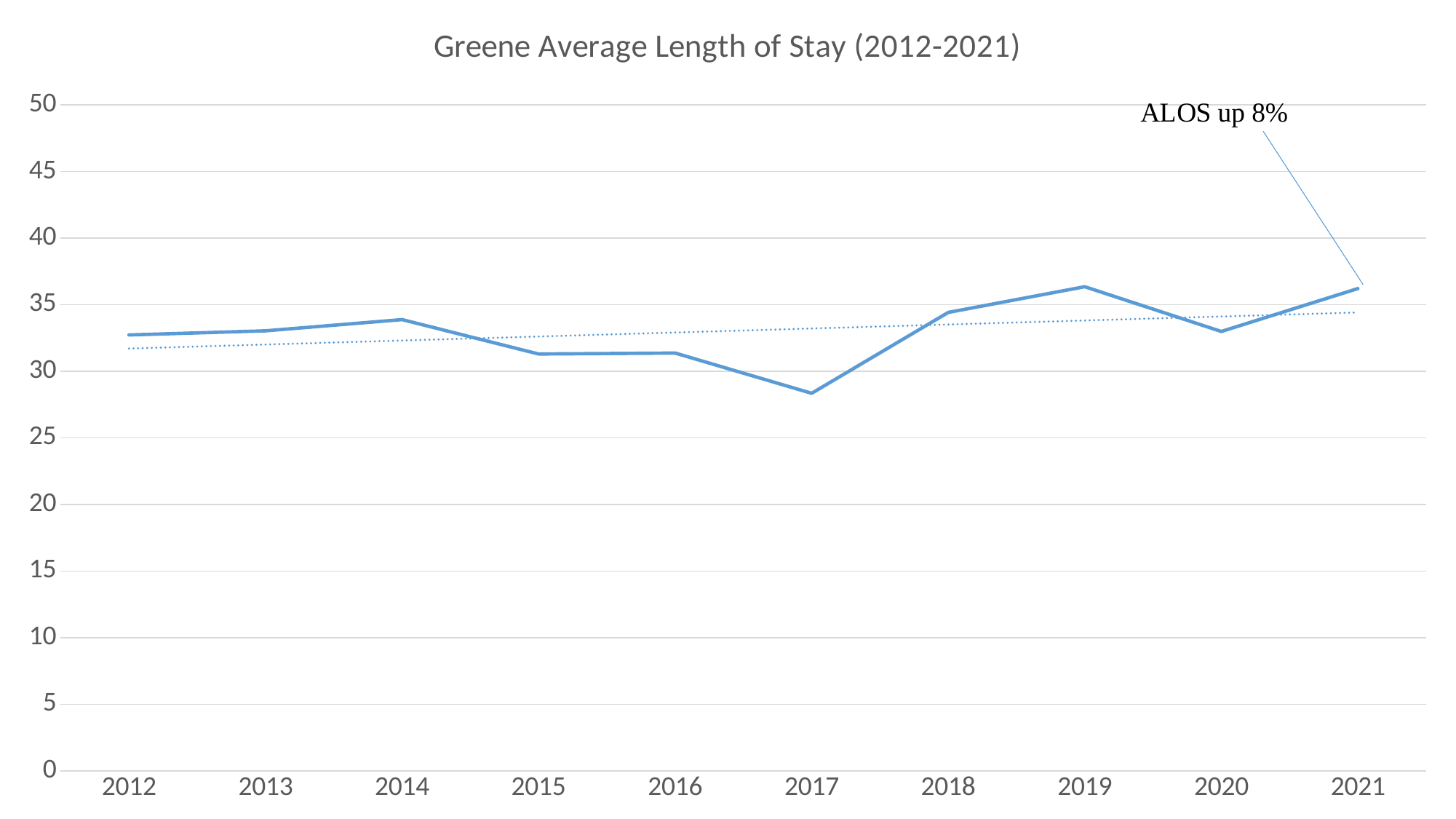

### Chart: Greene Average Length of Stay (2012-2021)

| Category | Greene |
|---|---|
| 2012 | 32.73 |
| 2013 | 33.04 |
| 2014 | 33.88 |
| 2015 | 31.3 |
| 2016 | 31.37 |
| 2017 | 28.35 |
| 2018 | 34.42 |
| 2019 | 36.35 |
| 2020 | 32.99 |
| 2021 | 36.21 |